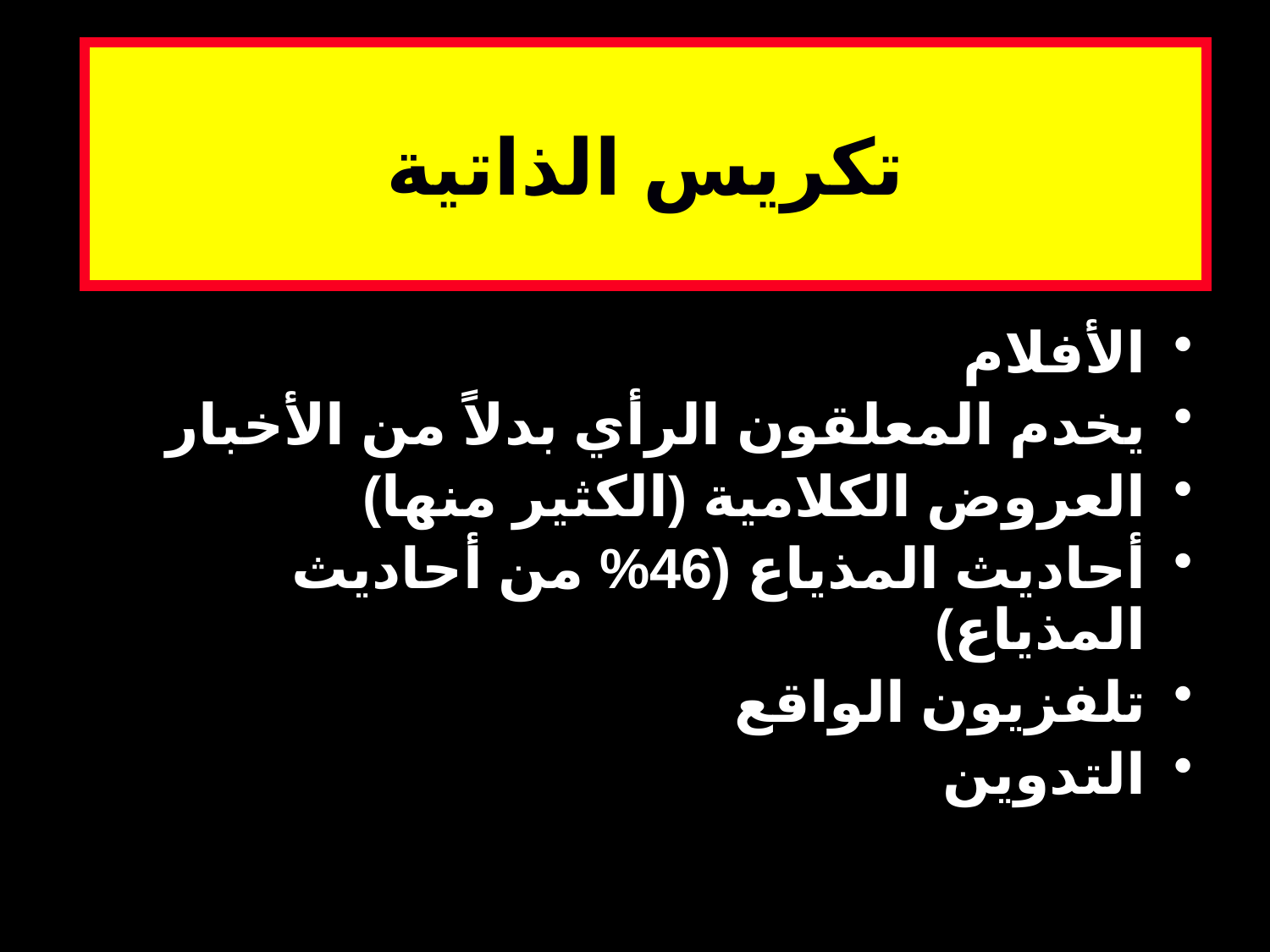

# تكريس الذاتية
الأفلام
يخدم المعلقون الرأي بدلاً من الأخبار
العروض الكلامية (الكثير منها)
أحاديث المذياع (46% من أحاديث المذياع)
تلفزيون الواقع
التدوين